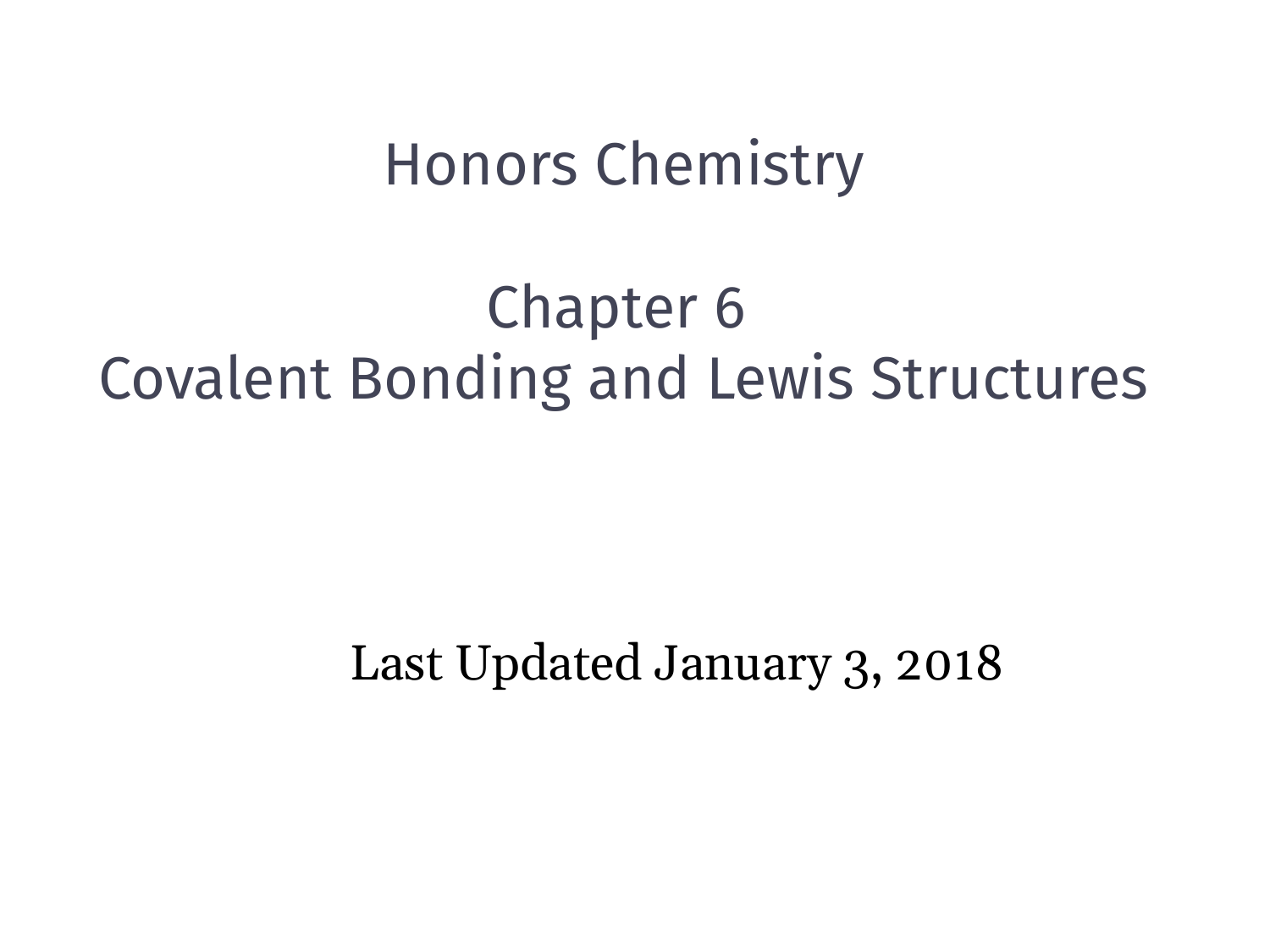

Honors Chemistry
Chapter 6
Covalent Bonding and Lewis Structures
Last Updated January 3, 2018